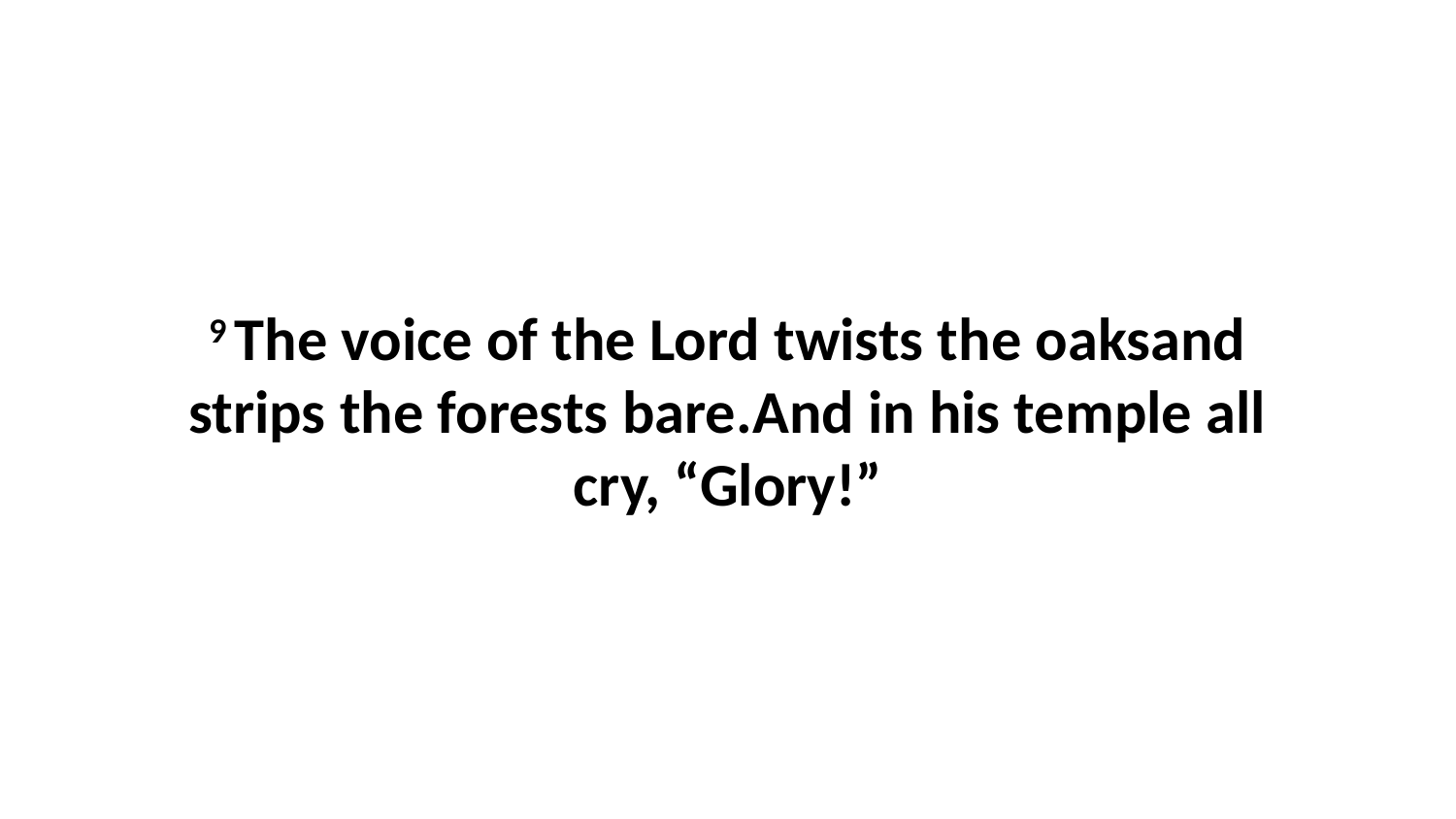

9 The voice of the Lord twists the oaksand strips the forests bare.And in his temple all cry, “Glory!”